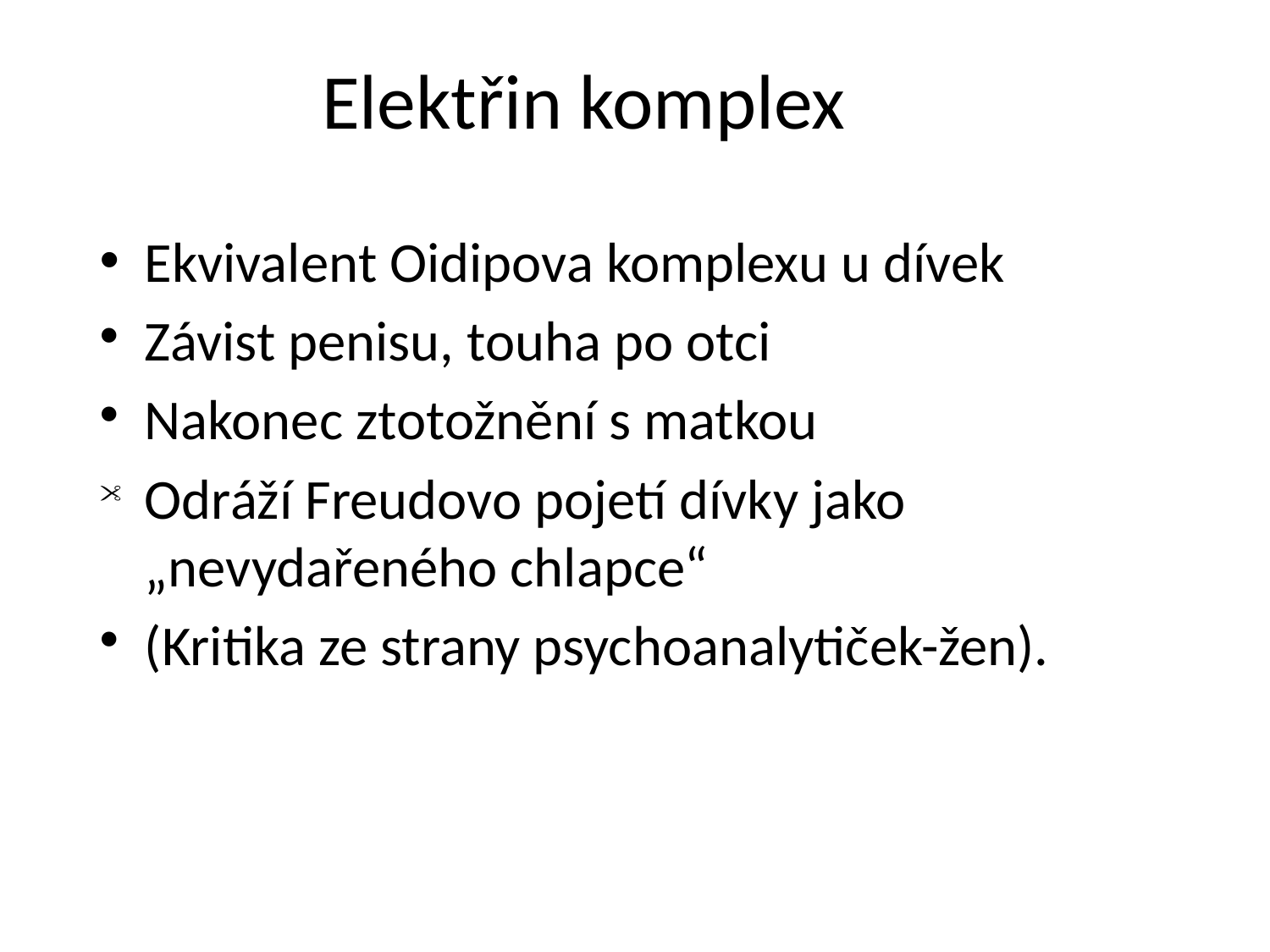

Elektřin komplex
Ekvivalent Oidipova komplexu u dívek
Závist penisu, touha po otci
Nakonec ztotožnění s matkou
Odráží Freudovo pojetí dívky jako „nevydařeného chlapce“
(Kritika ze strany psychoanalytiček-žen).